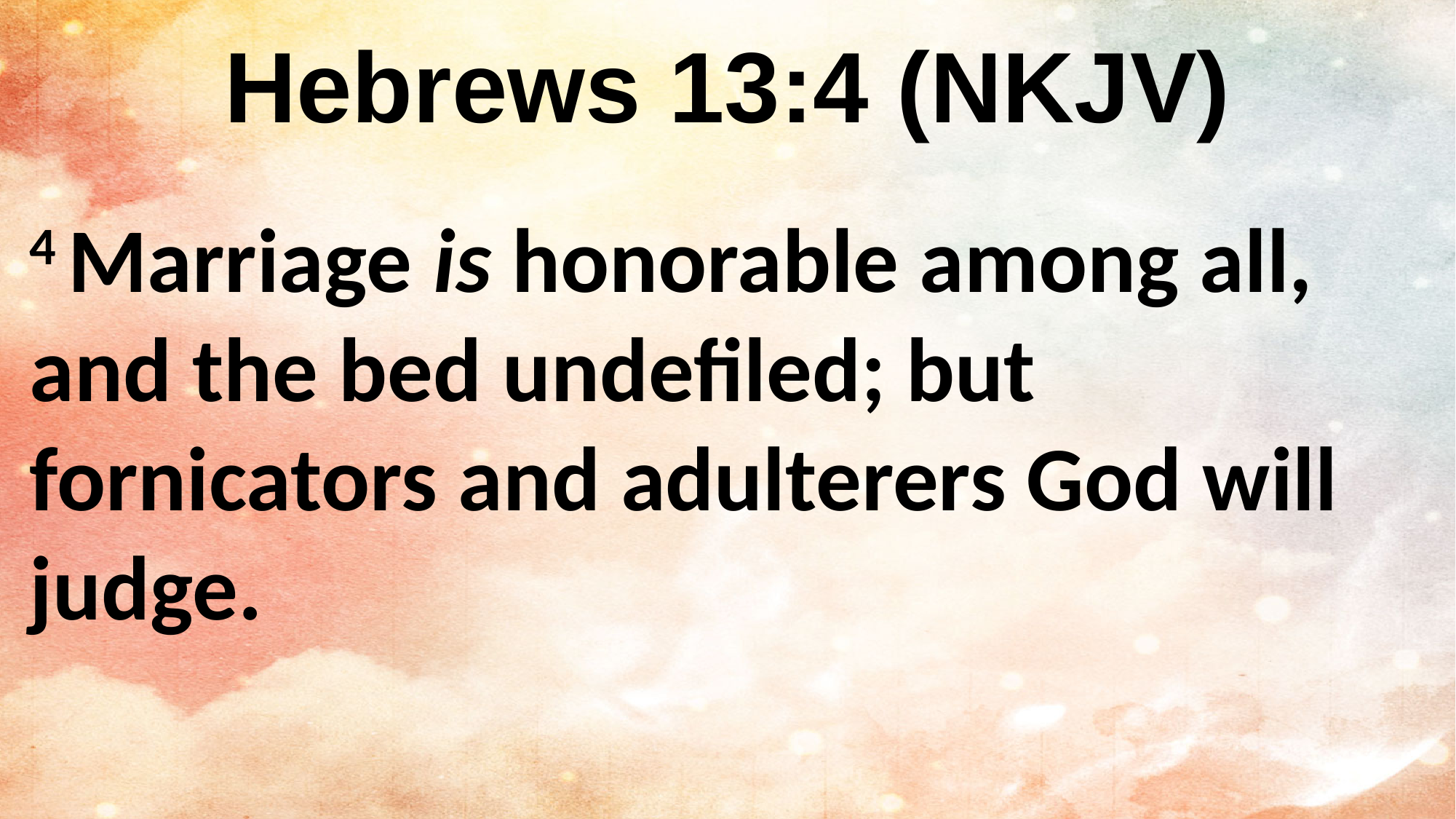

Hebrews 13:4 (NKJV)
4 Marriage is honorable among all, and the bed undefiled; but fornicators and adulterers God will judge.